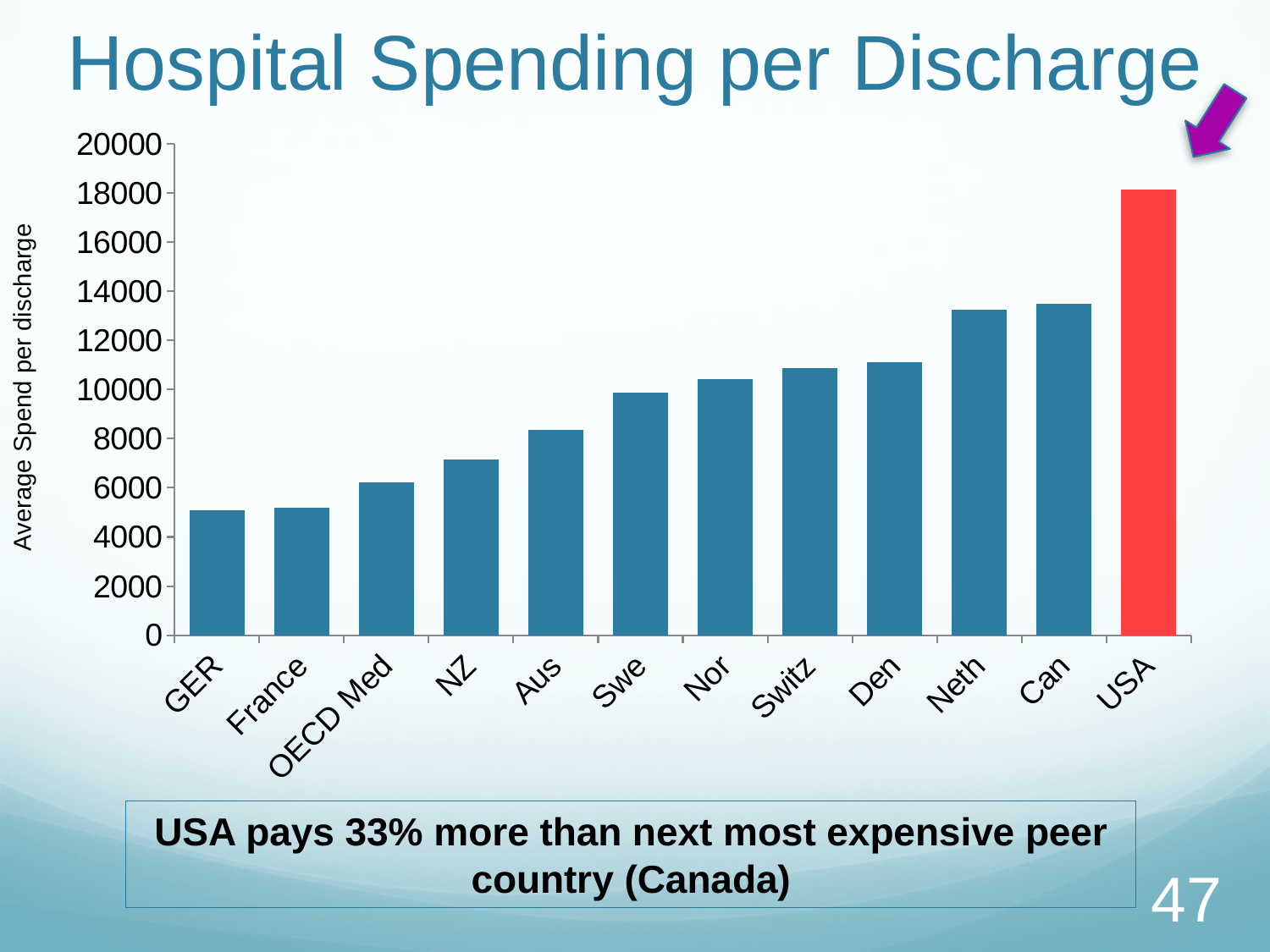

# Hospital Spending per Discharge

### Chart

| Category | Series 1 |
|---|---|
| GER | 5072.0 |
| France | 5204.0 |
| OECD Med | 6222.0 |
| NZ | 7160.0 |
| Aus | 8350.0 |
| Swe | 9870.0 |
| Nor | 10441.0 |
| Switz | 10875.0 |
| Den | 11112.0 |
| Neth | 13244.0 |
| Can | 13483.0 |
| USA | 18142.0 |
Average Spend per discharge
USA pays 33% more than next most expensive peer country (Canada)
47